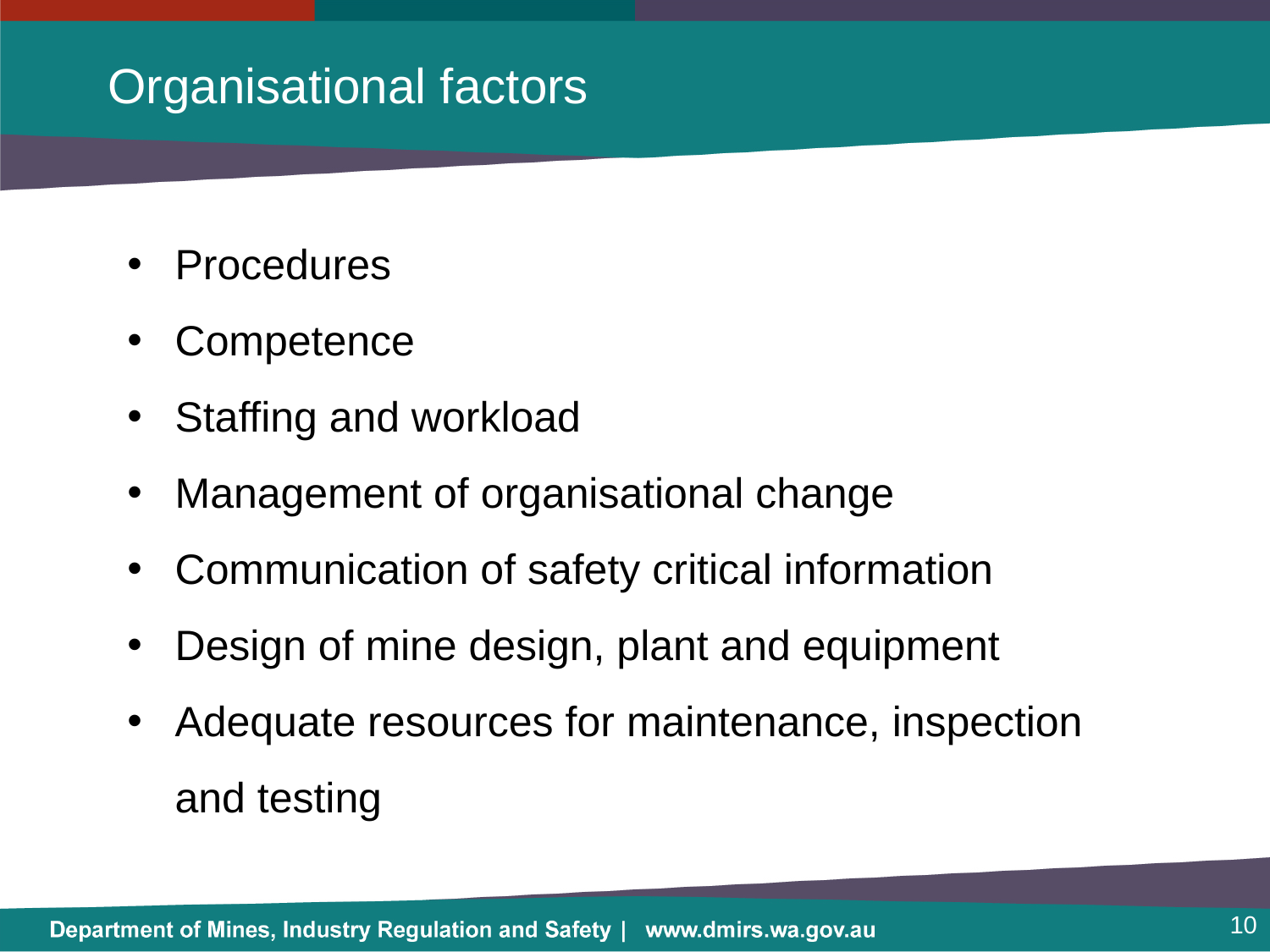

# Organisational factors
Procedures
Competence
Staffing and workload
Management of organisational change
Communication of safety critical information
Design of mine design, plant and equipment
Adequate resources for maintenance, inspection and testing

10